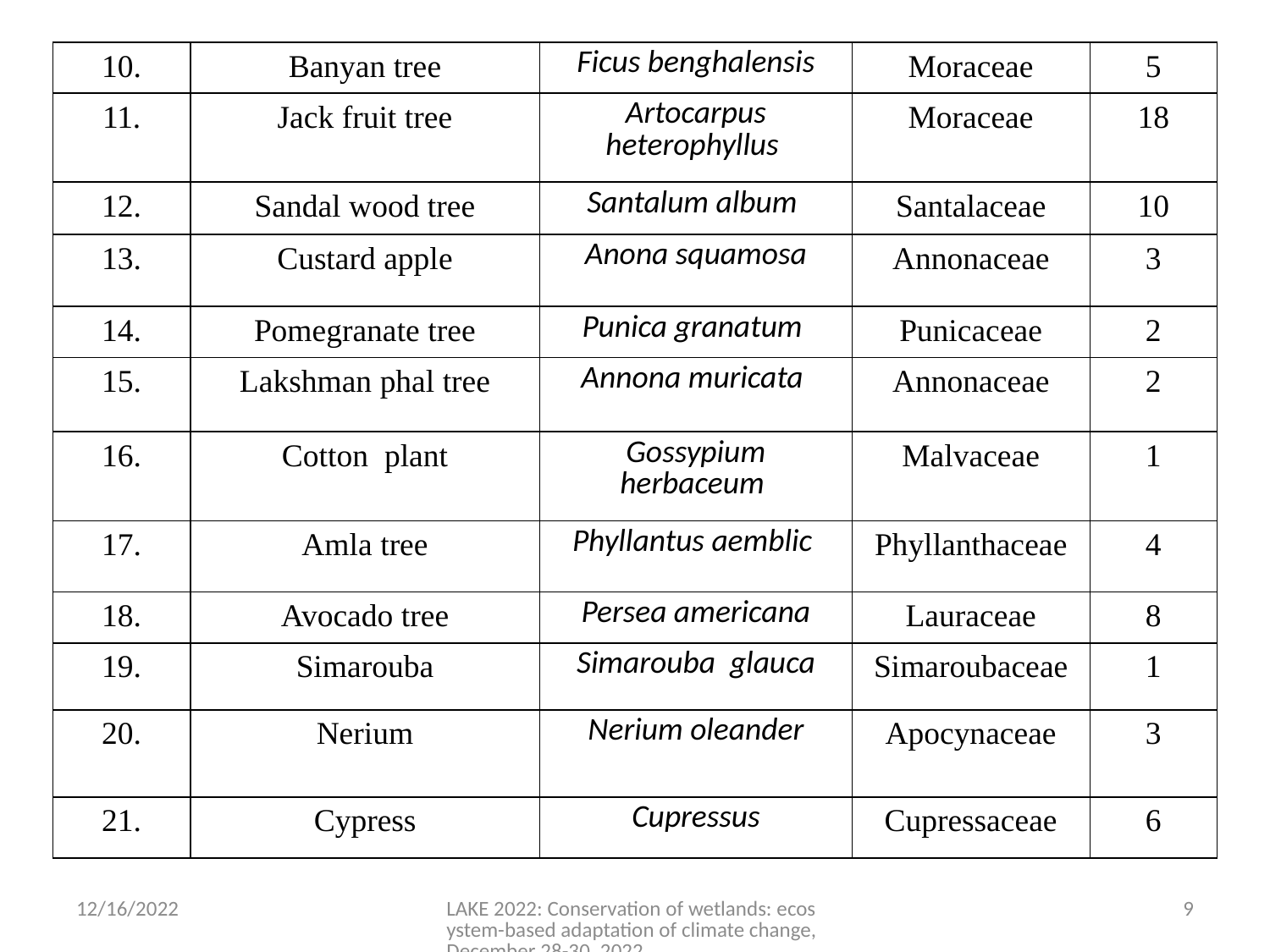

| 10. | Banyan tree | Ficus benghalensis | Moraceae | 5 |
| --- | --- | --- | --- | --- |
| 11. | Jack fruit tree | Artocarpus heterophyllus | Moraceae | 18 |
| 12. | Sandal wood tree | Santalum album | Santalaceae | 10 |
| 13. | Custard apple | Anona squamosa | Annonaceae | 3 |
| 14. | Pomegranate tree | Punica granatum | Punicaceae | 2 |
| 15. | Lakshman phal tree | Annona muricata | Annonaceae | 2 |
| 16. | Cotton plant | Gossypium herbaceum | Malvaceae | 1 |
| 17. | Amla tree | Phyllantus aemblic | Phyllanthaceae | 4 |
| 18. | Avocado tree | Persea americana | Lauraceae | 8 |
| 19. | Simarouba | Simarouba glauca | Simaroubaceae | 1 |
| 20. | Nerium | Nerium oleander | Apocynaceae | 3 |
| 21. | Cypress | Cupressus | Cupressaceae | 6 |
12/16/2022
LAKE 2022: Conservation of wetlands: ecosystem-based adaptation of climate change, December 28-30, 2022
9